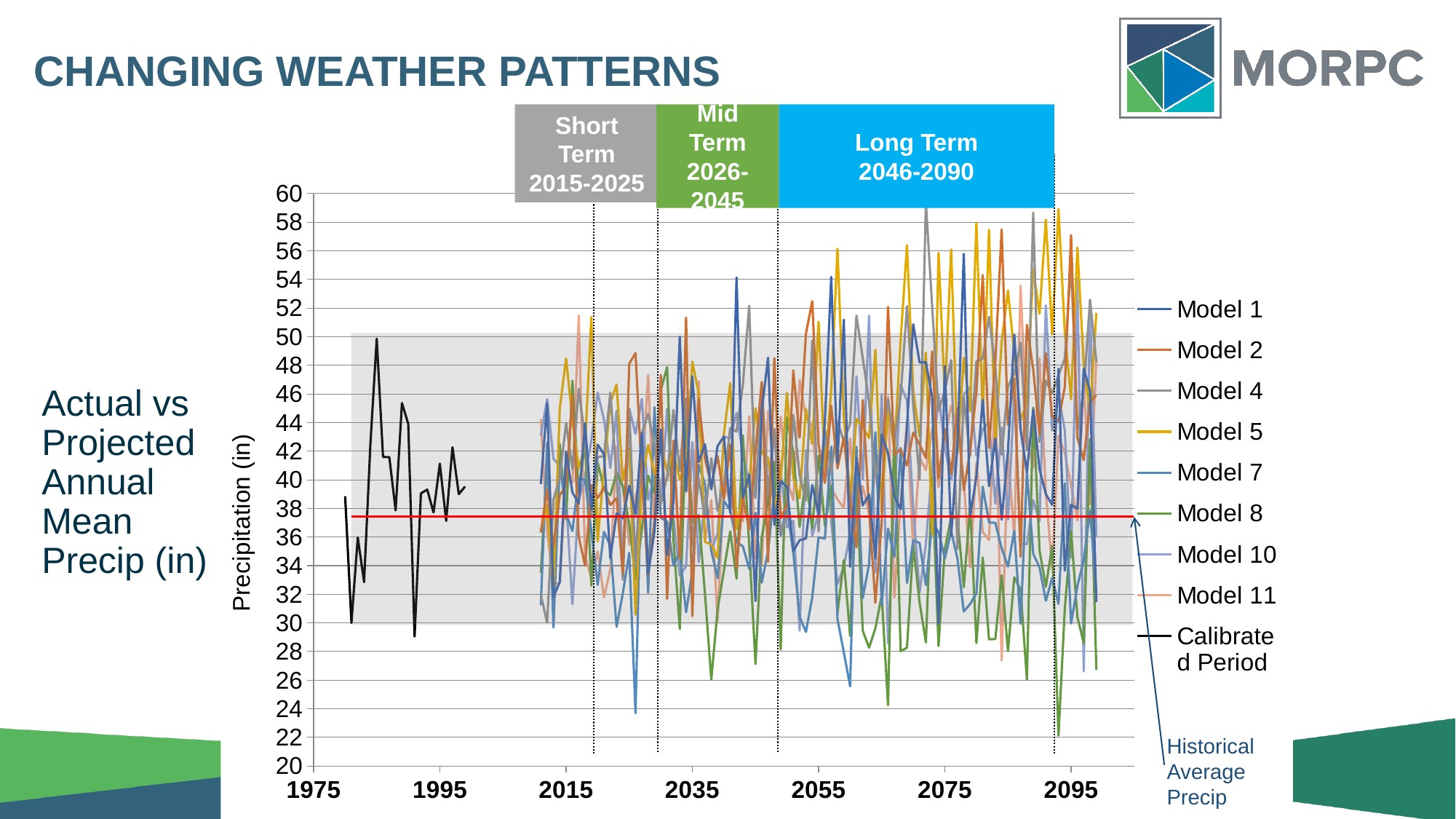

# CHANGING WEATHER PATTERNS
Mid Term
2026-2045
Short Term 2015-2025
Long Term
2046-2090

### Chart

| Category |  |  |  |  |  |  |  |  |  |
|---|---|---|---|---|---|---|---|---|---|

SUSTAINING SCIOTO – Mid-Ohio Regional Planning Commission
Historical Average Precip

Actual vs Projected
Annual
Mean
Precip (in)